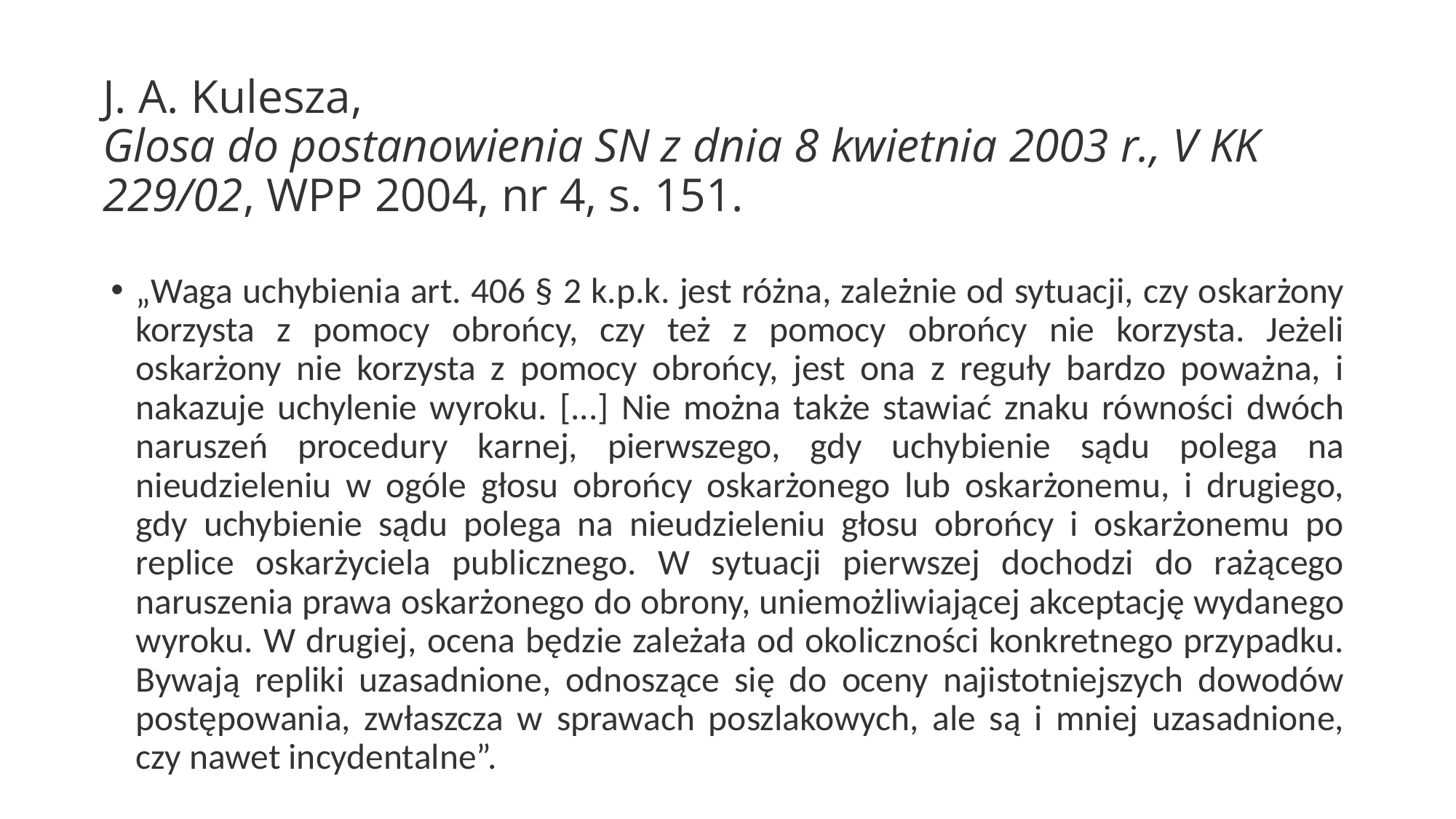

# J. A. Kulesza,  Glosa do postanowienia SN z dnia 8 kwietnia 2003 r., V KK 229/02, WPP 2004, nr 4, s. 151.
„Waga uchybienia art. 406 § 2 k.p.k. jest różna, zależnie od sytuacji, czy oskarżony korzysta z pomocy obrońcy, czy też z pomocy obrońcy nie korzysta. Jeżeli oskarżony nie korzysta z pomocy obrońcy, jest ona z reguły bardzo poważna, i nakazuje uchylenie wyroku. [...] Nie można także stawiać znaku równości dwóch naruszeń procedury karnej, pierwszego, gdy uchybienie sądu polega na nieudzieleniu w ogóle głosu obrońcy oskarżonego lub oskarżonemu, i drugiego, gdy uchybienie sądu polega na nieudzieleniu głosu obrońcy i oskarżonemu po replice oskarżyciela publicznego. W sytuacji pierwszej dochodzi do rażącego naruszenia prawa oskarżonego do obrony, uniemożliwiającej akceptację wydanego wyroku. W drugiej, ocena będzie zależała od okoliczności konkretnego przypadku. Bywają repliki uzasadnione, odnoszące się do oceny najistotniejszych dowodów postępowania, zwłaszcza w sprawach poszlakowych, ale są i mniej uzasadnione, czy nawet incydentalne”.